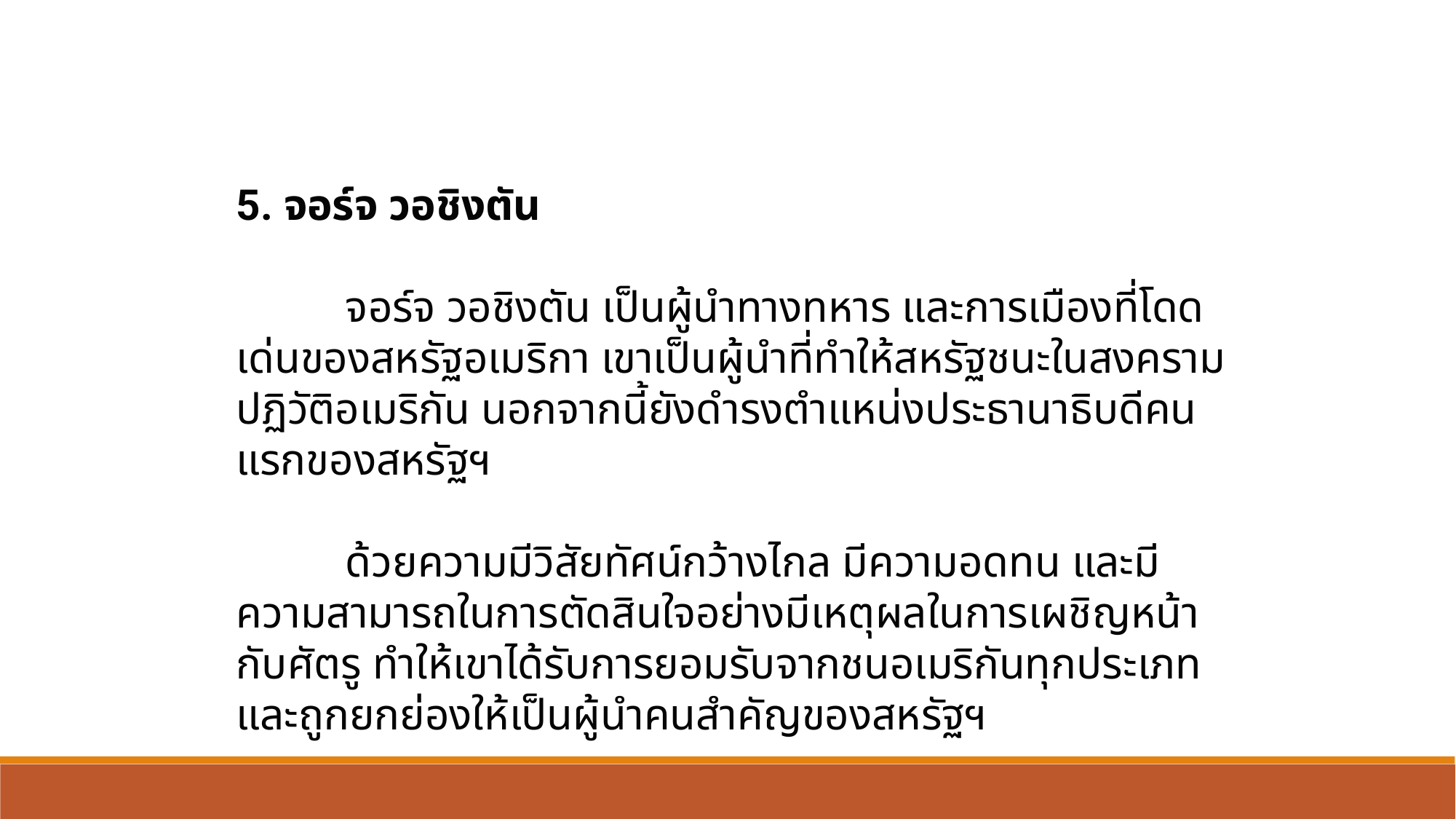

5. จอร์จ วอชิงตัน

	จอร์จ วอชิงตัน เป็นผู้นำทางทหาร และการเมืองที่โดดเด่นของสหรัฐอเมริกา เขาเป็นผู้นำที่ทำให้สหรัฐชนะในสงครามปฏิวัติอเมริกัน นอกจากนี้ยังดำรงตำแหน่งประธานาธิบดีคนแรกของสหรัฐฯ

	ด้วยความมีวิสัยทัศน์กว้างไกล มีความอดทน และมีความสามารถในการตัดสินใจอย่างมีเหตุผลในการเผชิญหน้ากับศัตรู ทำให้เขาได้รับการยอมรับจากชนอเมริกันทุกประเภท และถูกยกย่องให้เป็นผู้นำคนสำคัญของสหรัฐฯ